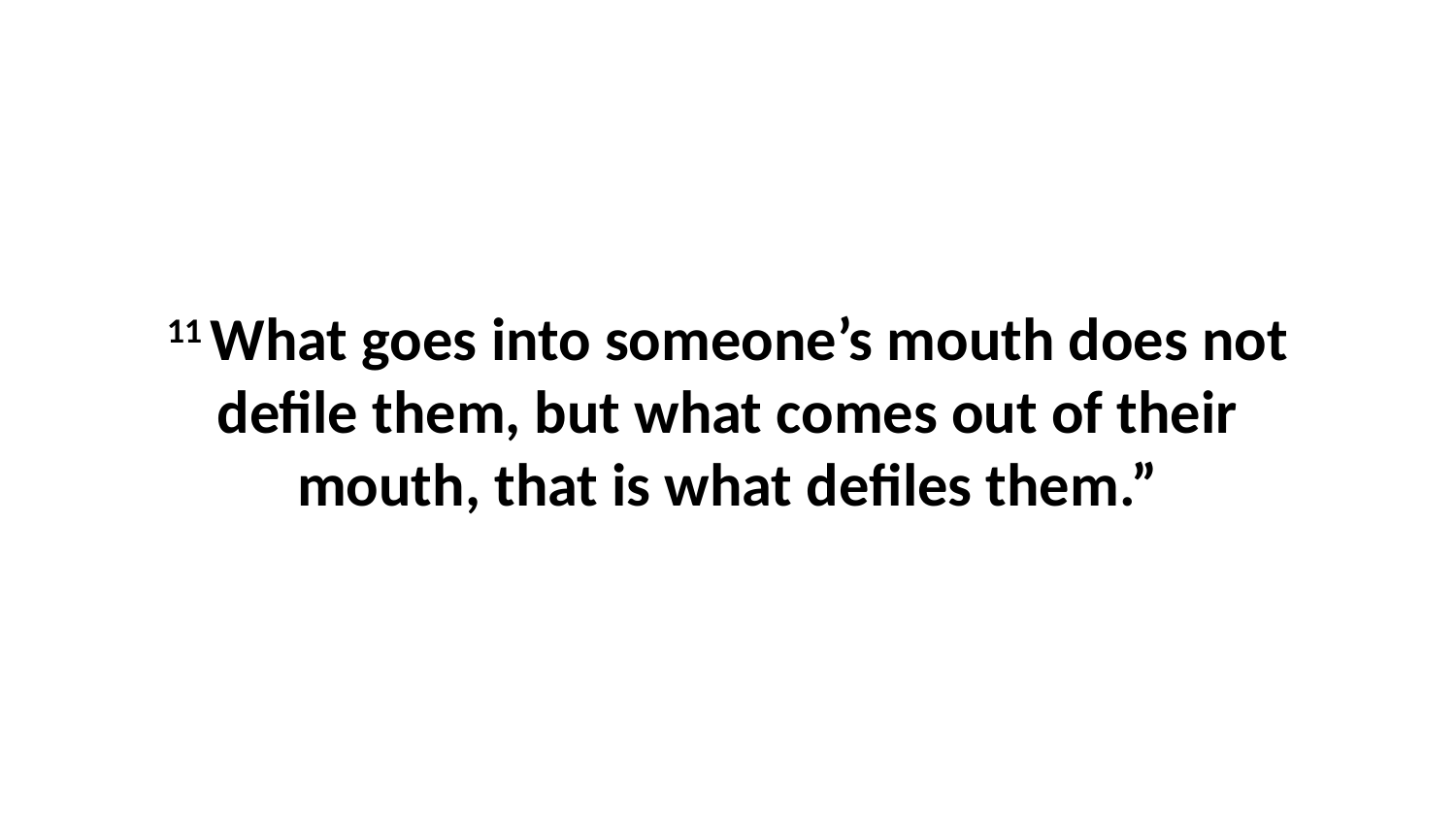

11 What goes into someone’s mouth does not defile them, but what comes out of their mouth, that is what defiles them.”